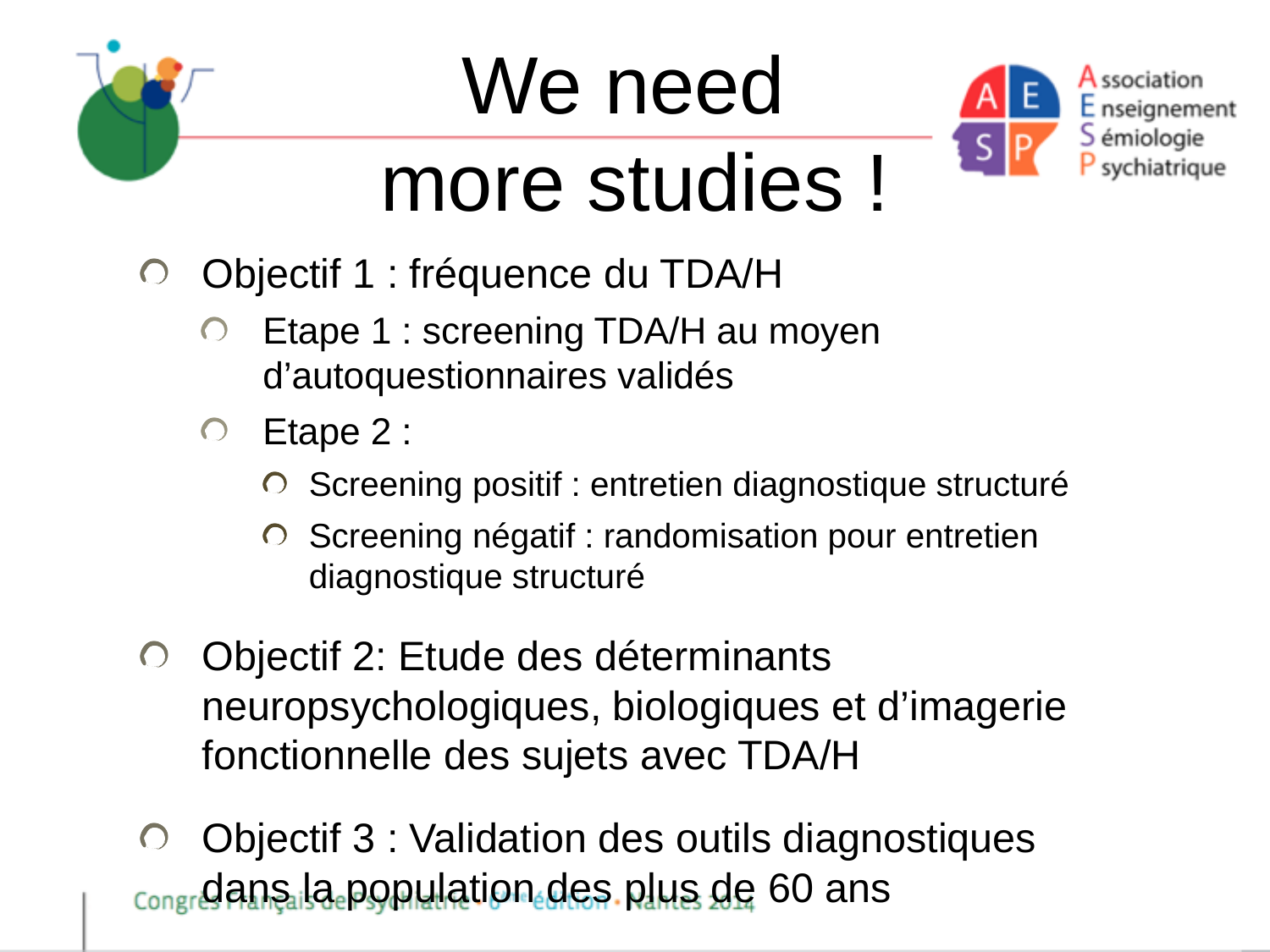

# We need more studies !
Objectif 1 : fréquence du TDA/H
Etape 1 : screening TDA/H au moyen d’autoquestionnaires validés
Etape 2 :
Screening positif : entretien diagnostique structuré
Screening négatif : randomisation pour entretien diagnostique structuré
Objectif 2: Etude des déterminants neuropsychologiques, biologiques et d’imagerie fonctionnelle des sujets avec TDA/H
Objectif 3 : Validation des outils diagnostiques dans la population des plus de 60 ans